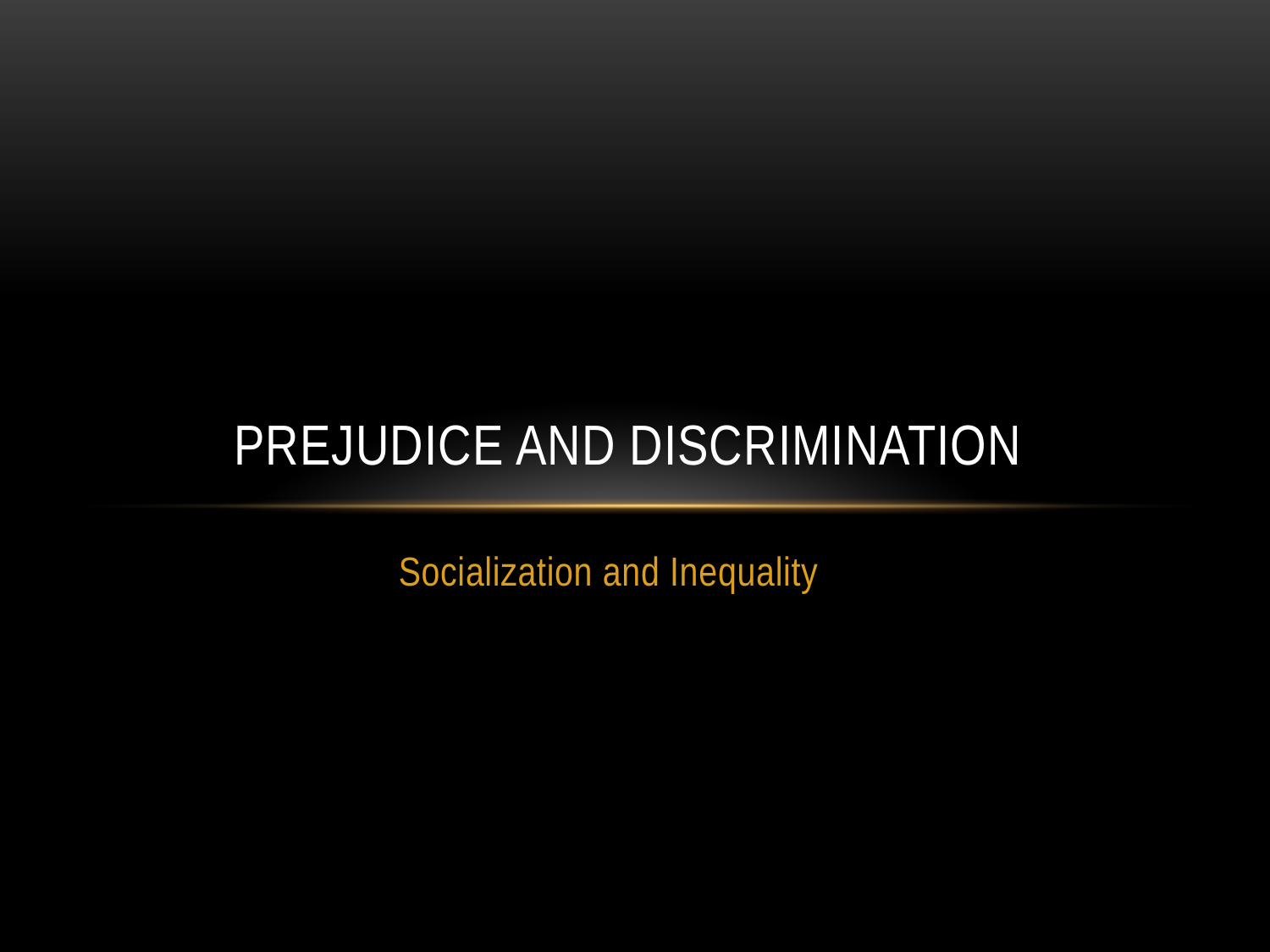

# Prejudice and Discrimination
Socialization and Inequality